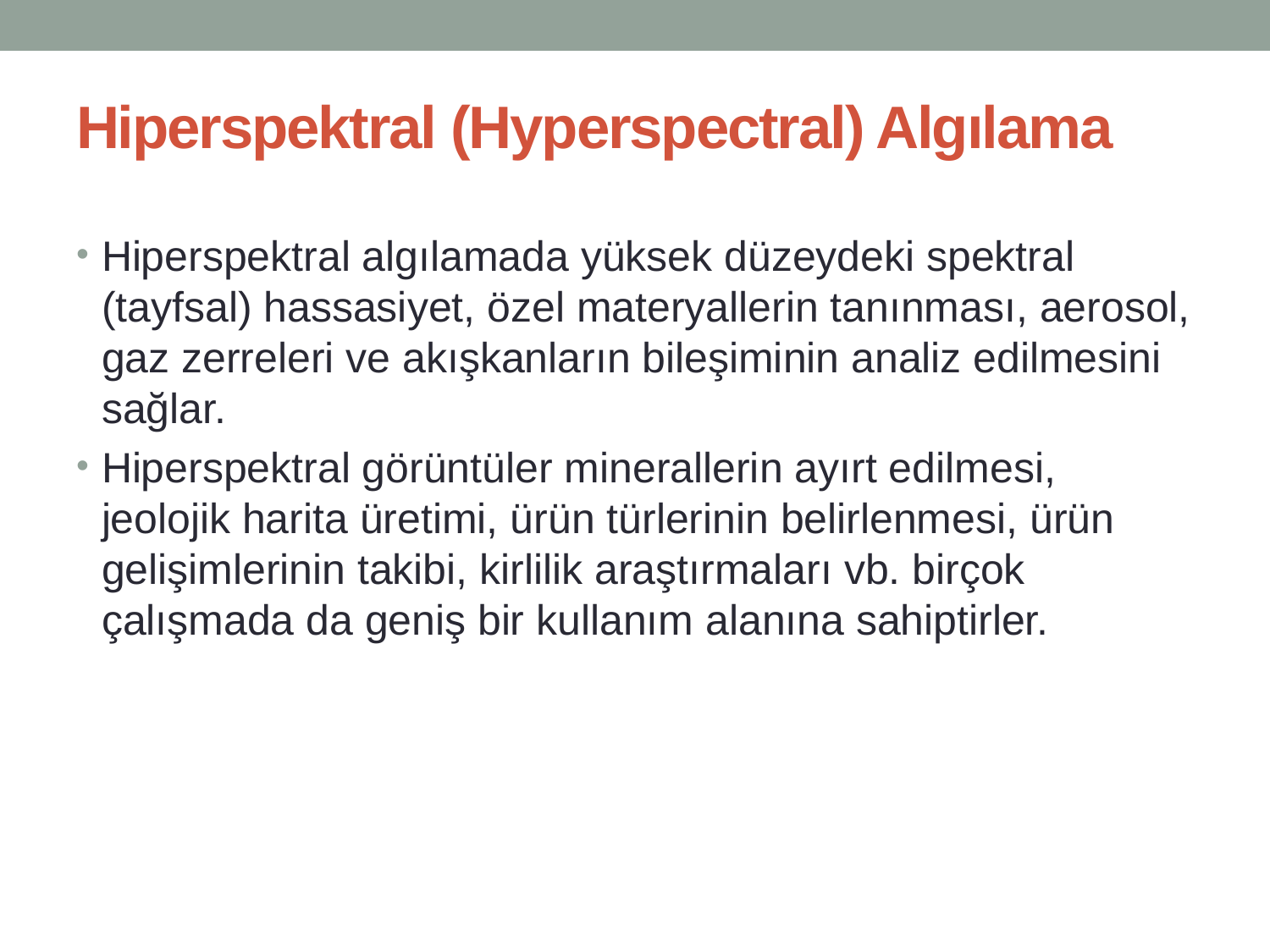

# Hiperspektral (Hyperspectral) Algılama
Hiperspektral algılamada yüksek düzeydeki spektral (tayfsal) hassasiyet, özel materyallerin tanınması, aerosol, gaz zerreleri ve akışkanların bileşiminin analiz edilmesini sağlar.
Hiperspektral görüntüler minerallerin ayırt edilmesi, jeolojik harita üretimi, ürün türlerinin belirlenmesi, ürün gelişimlerinin takibi, kirlilik araştırmaları vb. birçok çalışmada da geniş bir kullanım alanına sahiptirler.